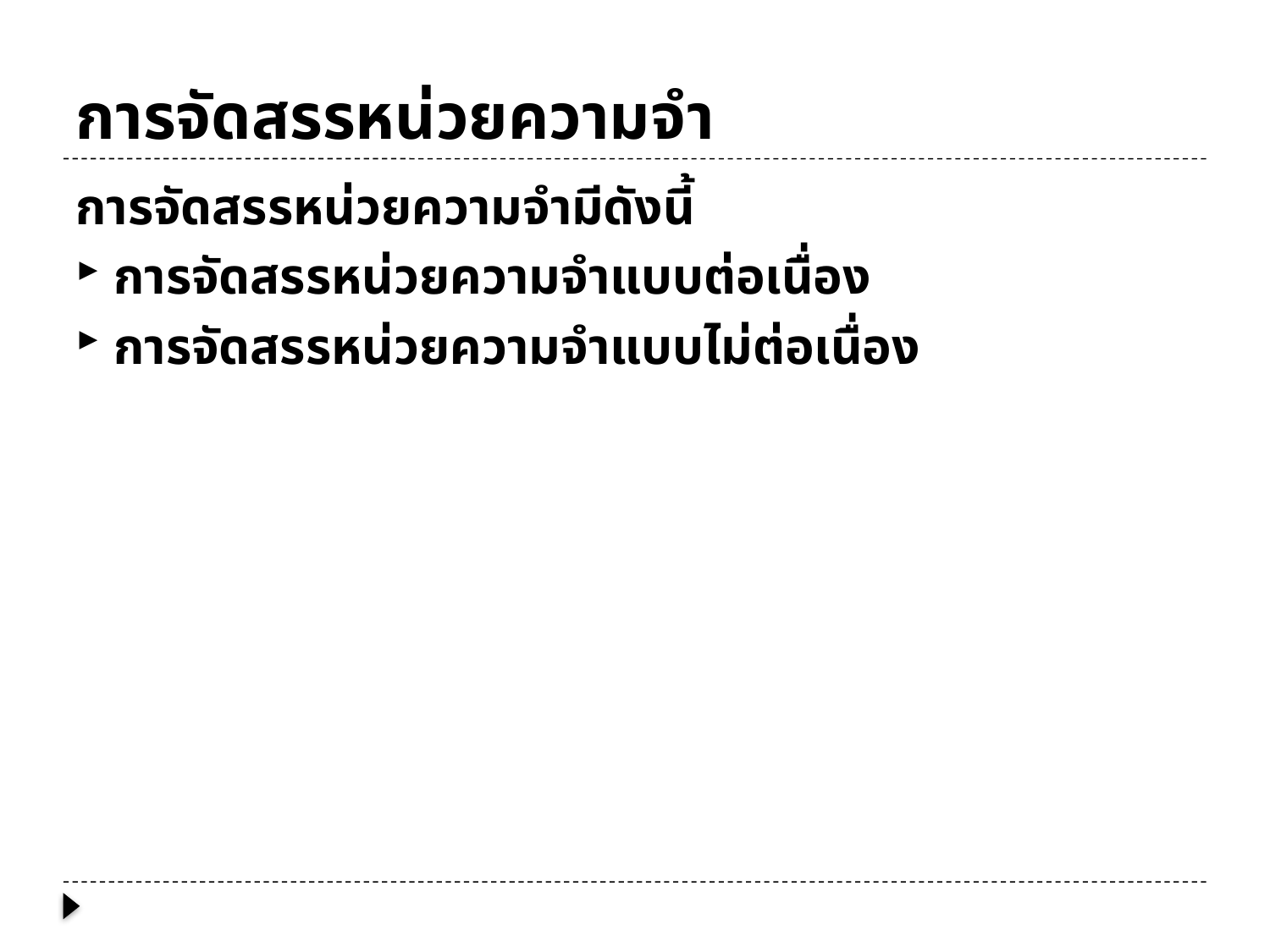

# การจัดสรรหน่วยความจำ
การจัดสรรหน่วยความจำมีดังนี้
การจัดสรรหน่วยความจำแบบต่อเนื่อง
การจัดสรรหน่วยความจำแบบไม่ต่อเนื่อง